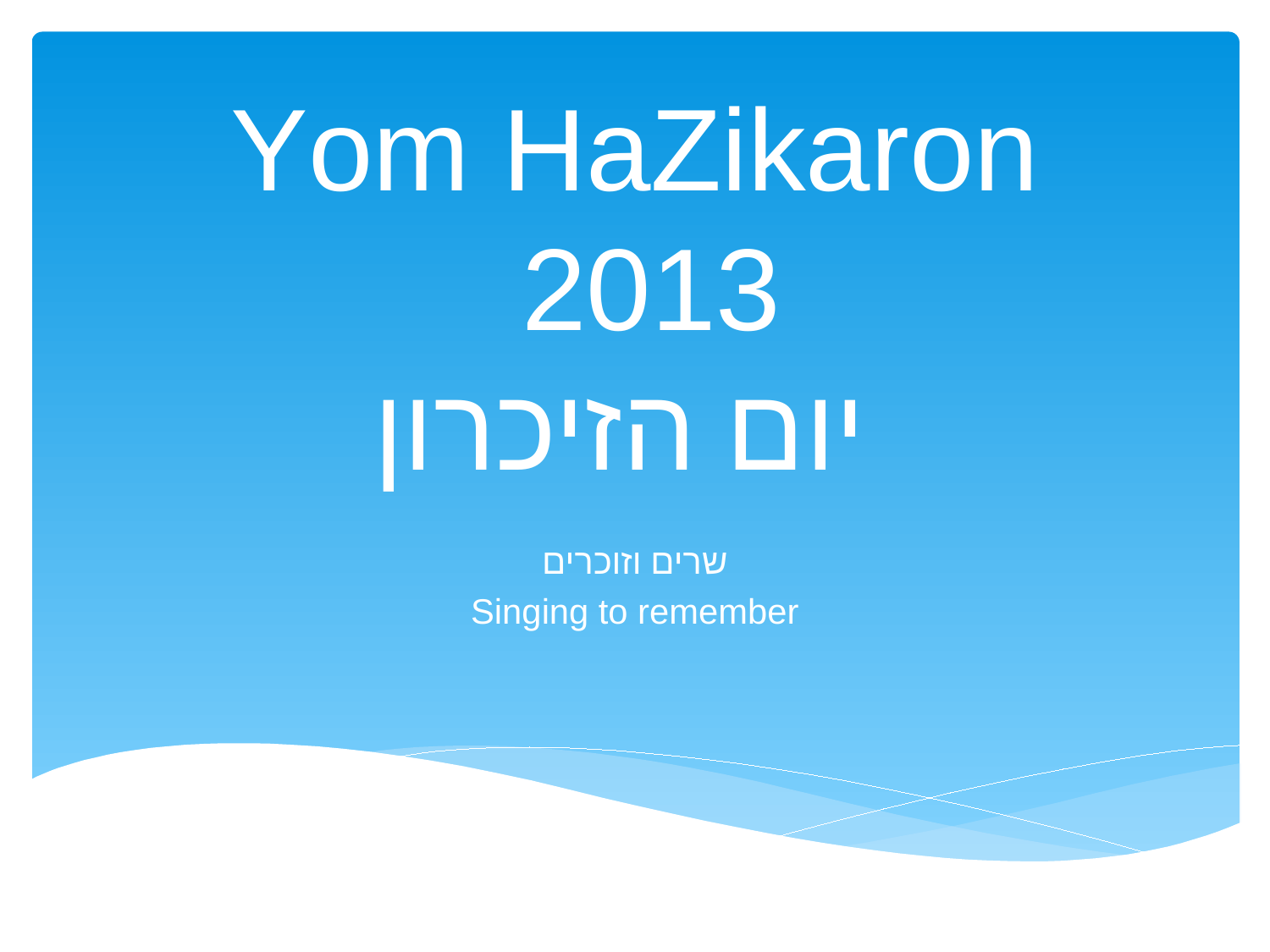

# Yom HaZikaron 2013 יום הזיכרון
שרים וזוכרים
Singing to remember